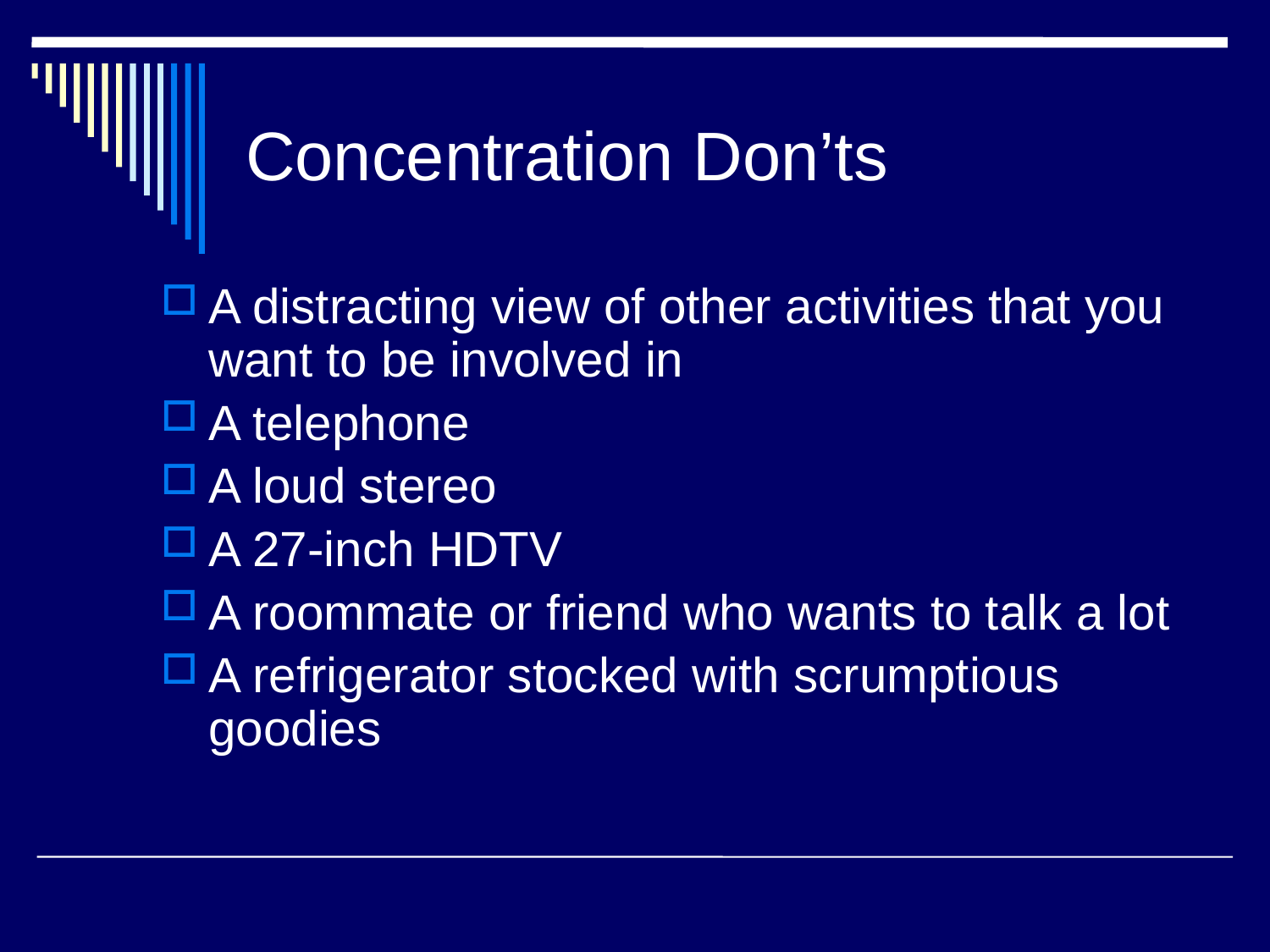

# Concentration Don’ts
A distracting view of other activities that you want to be involved in
A telephone
A loud stereo
A 27-inch HDTV
A roommate or friend who wants to talk a lot
A refrigerator stocked with scrumptious goodies